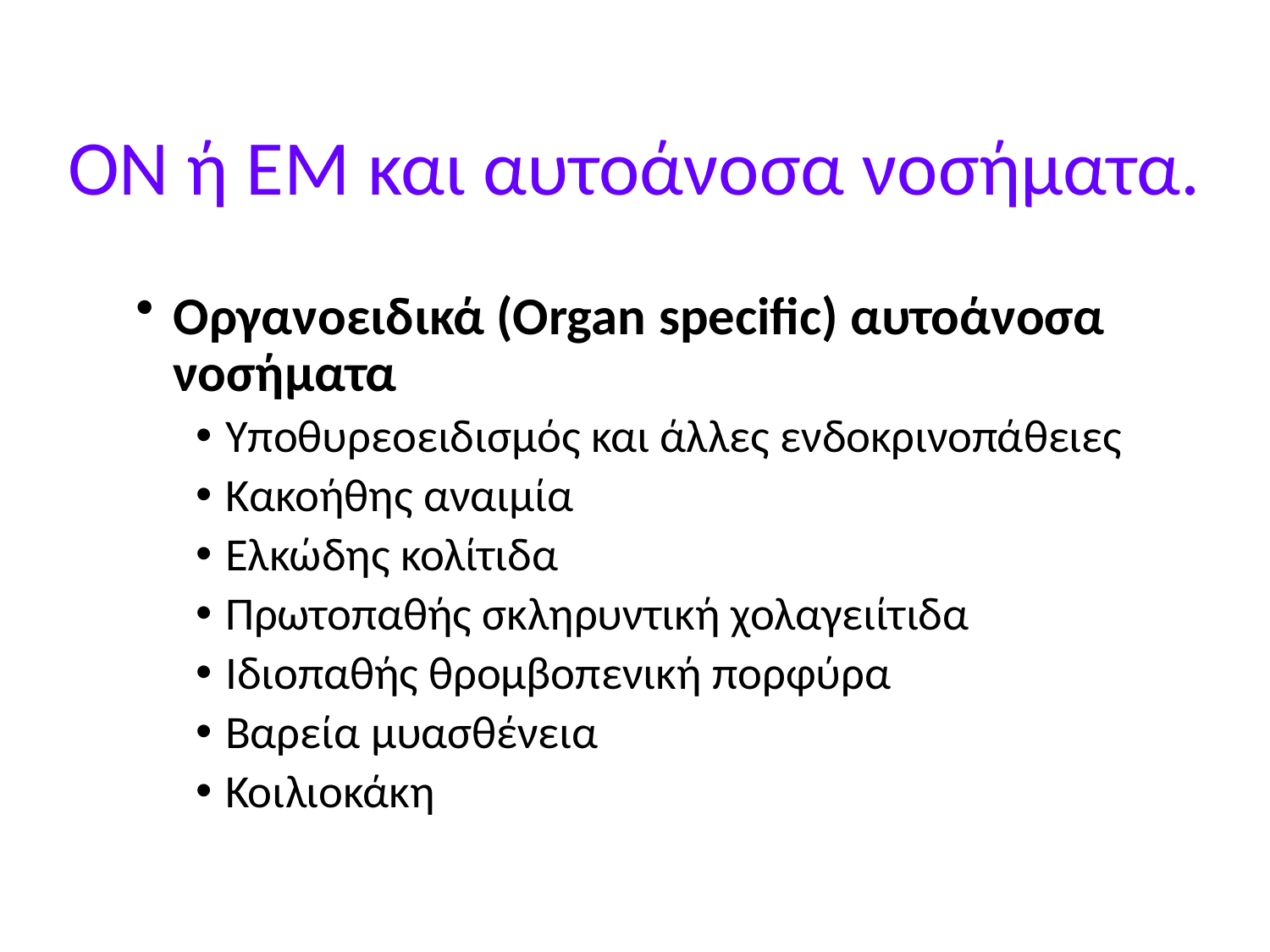

# ΟΝ ή ΕΜ και αυτοάνοσα νοσήματα.
Οργανοειδικά (Organ specific) αυτοάνοσα νοσήματα
Υποθυρεοειδισμός και άλλες ενδοκρινοπάθειες
Κακοήθης αναιμία
Ελκώδης κολίτιδα
Πρωτοπαθής σκληρυντική χολαγειίτιδα
Ιδιοπαθής θρομβοπενική πορφύρα
Βαρεία μυασθένεια
Κοιλιοκάκη